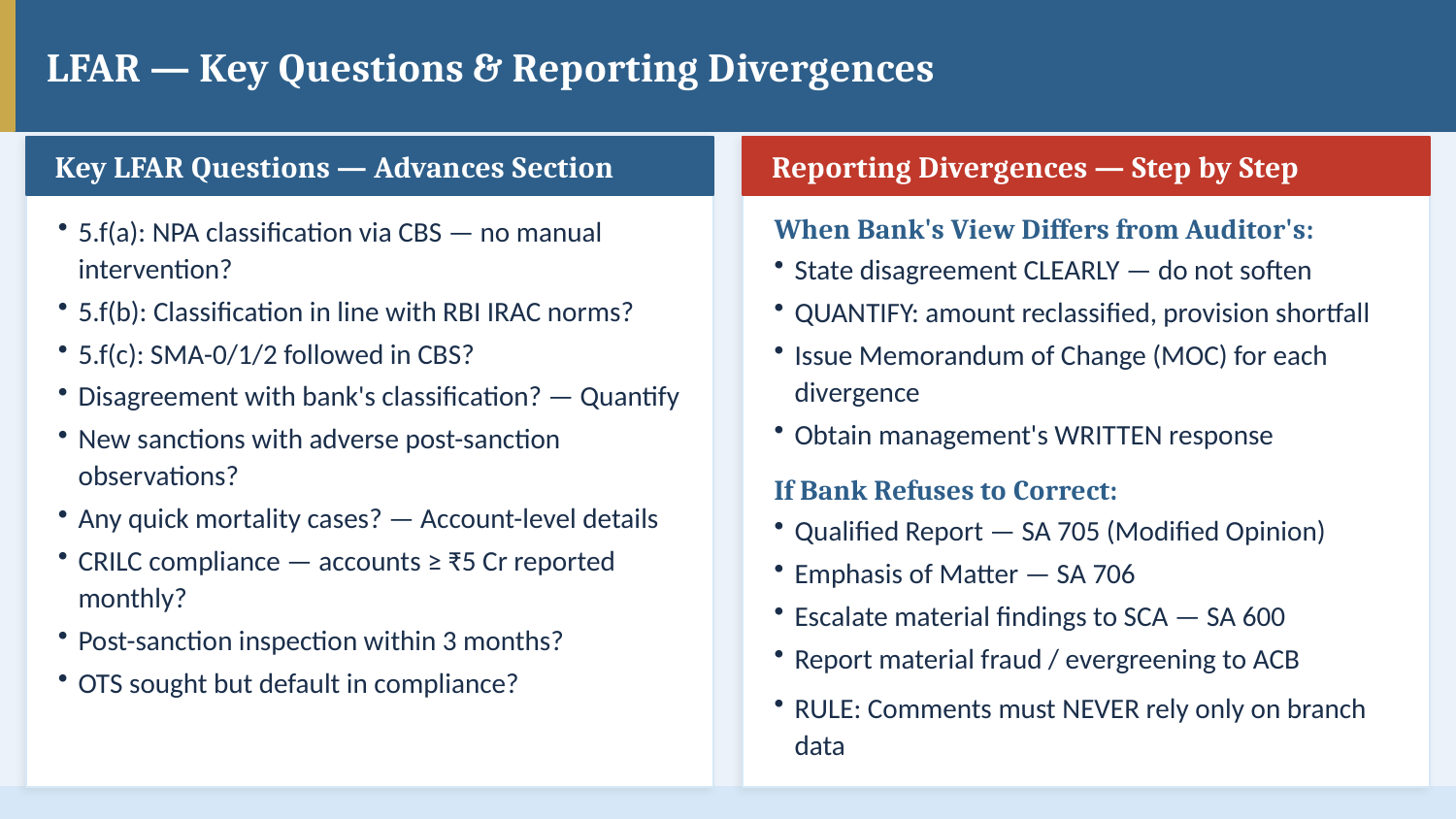

LFAR — Key Questions & Reporting Divergences

Key LFAR Questions — Advances Section

Reporting Divergences — Step by Step
5.f(a): NPA classification via CBS — no manual intervention?
5.f(b): Classification in line with RBI IRAC norms?
5.f(c): SMA-0/1/2 followed in CBS?
Disagreement with bank's classification? — Quantify
New sanctions with adverse post-sanction observations?
Any quick mortality cases? — Account-level details
CRILC compliance — accounts ≥ ₹5 Cr reported monthly?
Post-sanction inspection within 3 months?
OTS sought but default in compliance?
When Bank's View Differs from Auditor's:
State disagreement CLEARLY — do not soften
QUANTIFY: amount reclassified, provision shortfall
Issue Memorandum of Change (MOC) for each divergence
Obtain management's WRITTEN response

If Bank Refuses to Correct:
Qualified Report — SA 705 (Modified Opinion)
Emphasis of Matter — SA 706
Escalate material findings to SCA — SA 600
Report material fraud / evergreening to ACB

RULE: Comments must NEVER rely only on branch data